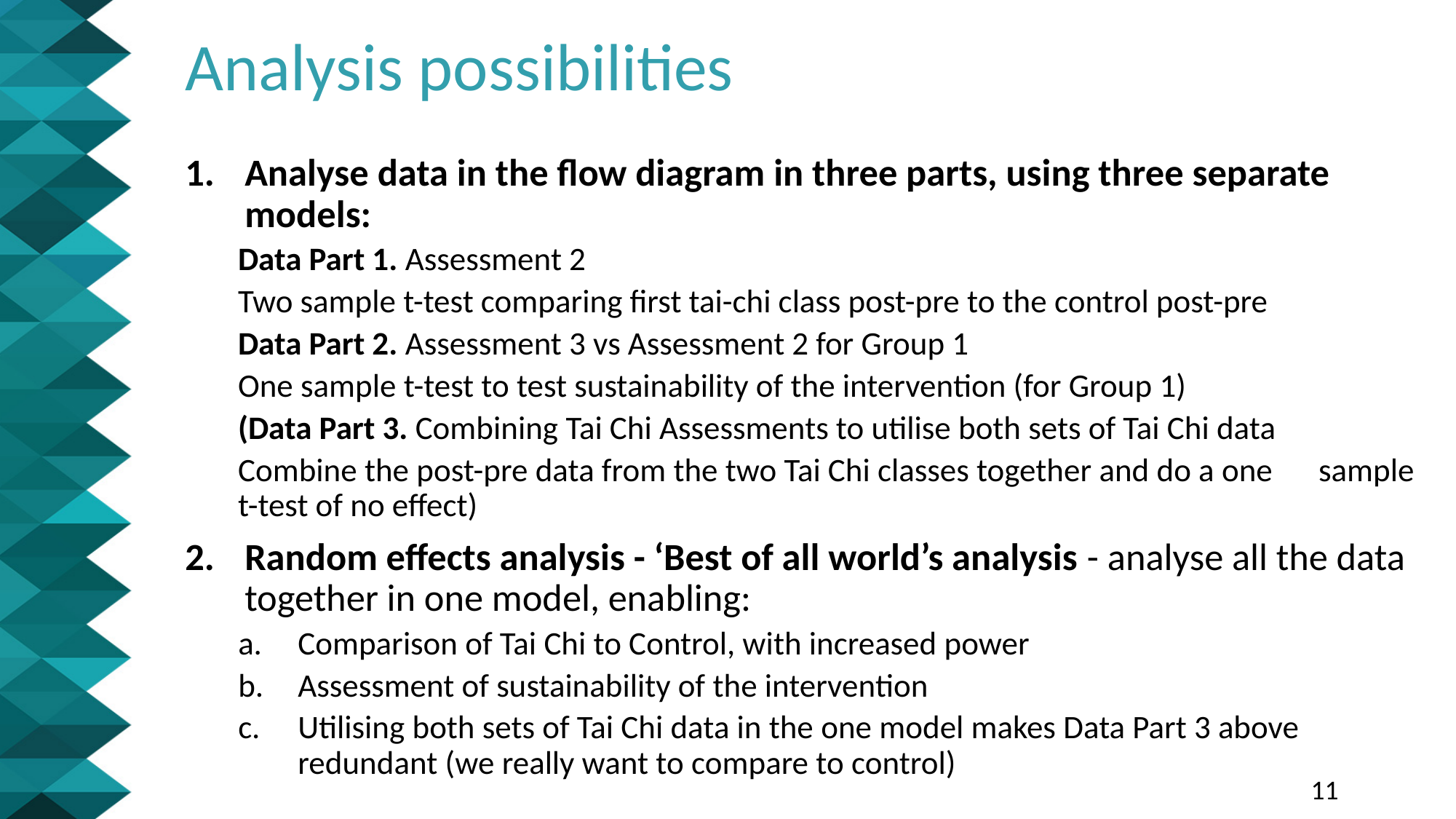

# Analysis possibilities
Analyse data in the flow diagram in three parts, using three separate models:
Data Part 1. Assessment 2
	Two sample t-test comparing first tai-chi class post-pre to the control post-pre
Data Part 2. Assessment 3 vs Assessment 2 for Group 1
	One sample t-test to test sustainability of the intervention (for Group 1)
(Data Part 3. Combining Tai Chi Assessments to utilise both sets of Tai Chi data
	Combine the post-pre data from the two Tai Chi classes together and do a one 	sample t-test of no effect)
Random effects analysis - ‘Best of all world’s analysis - analyse all the data together in one model, enabling:
Comparison of Tai Chi to Control, with increased power
Assessment of sustainability of the intervention
Utilising both sets of Tai Chi data in the one model makes Data Part 3 above redundant (we really want to compare to control)